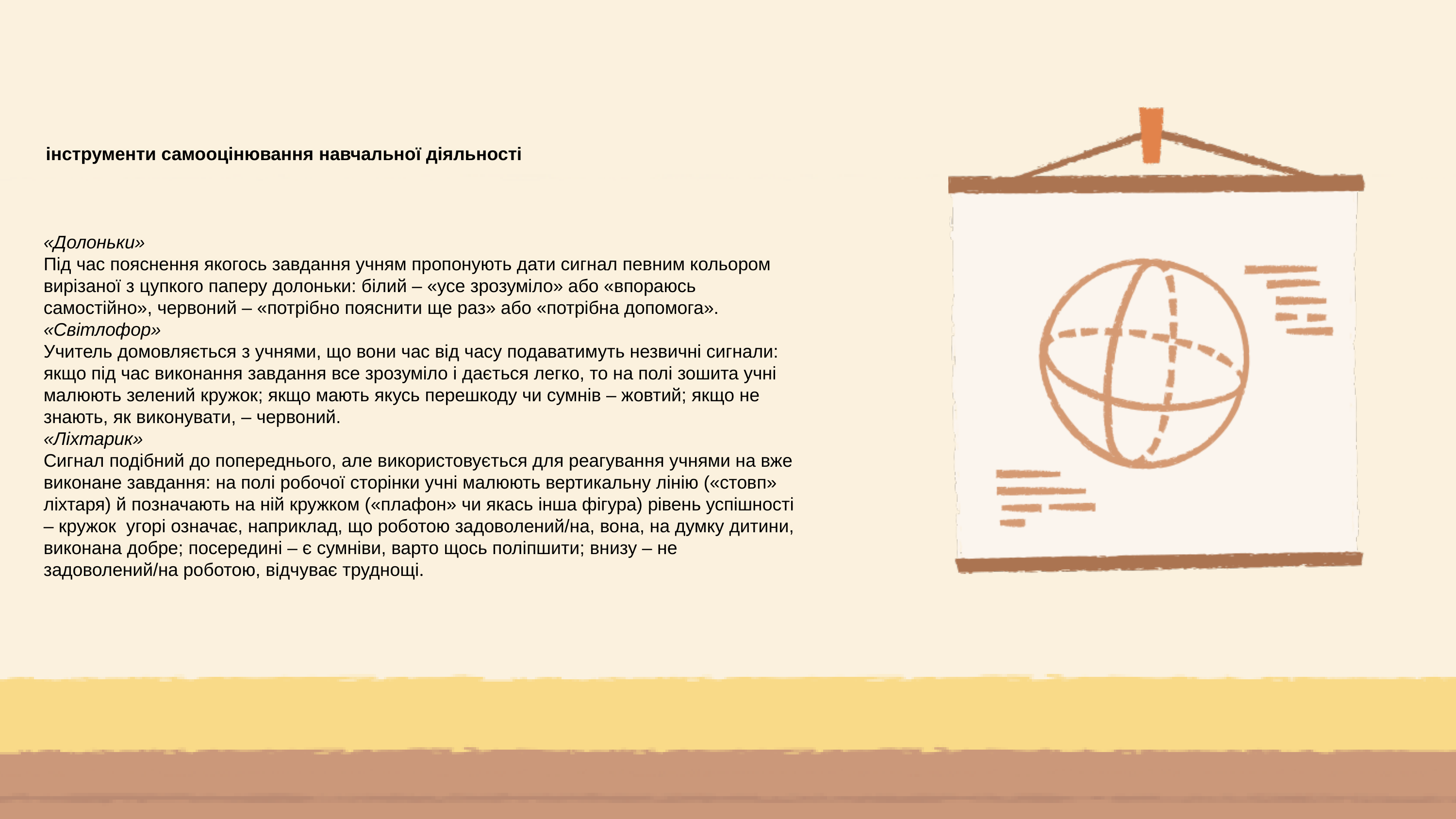

інструменти самооцінювання навчальної діяльності

«Долоньки»
Під час пояснення якогось завдання учням пропонують дати сигнал певним кольором вирізаної з цупкого паперу долоньки: білий – «усе зрозуміло» або «впораюсь самостійно», червоний – «потрібно пояснити ще раз» або «потрібна допомога».
«Світлофор»
Учитель домовляється з учнями, що вони час від часу подаватимуть незвичні сигнали: якщо під час виконання завдання все зрозуміло і дається легко, то на полі зошита учні малюють зелений кружок; якщо мають якусь перешкоду чи сумнів – жовтий; якщо не знають, як виконувати, – червоний.
«Ліхтарик»
Сигнал подібний до попереднього, але використовується для реагування учнями на вже виконане завдання: на полі робочої сторінки учні малюють вертикальну лінію («стовп» ліхтаря) й позначають на ній кружком («плафон» чи якась інша фігура) рівень успішності – кружок  угорі означає, наприклад, що роботою задоволений/на, вона, на думку дитини, виконана добре; посередині – є сумніви, варто щось поліпшити; внизу – не задоволений/на роботою, відчуває труднощі.